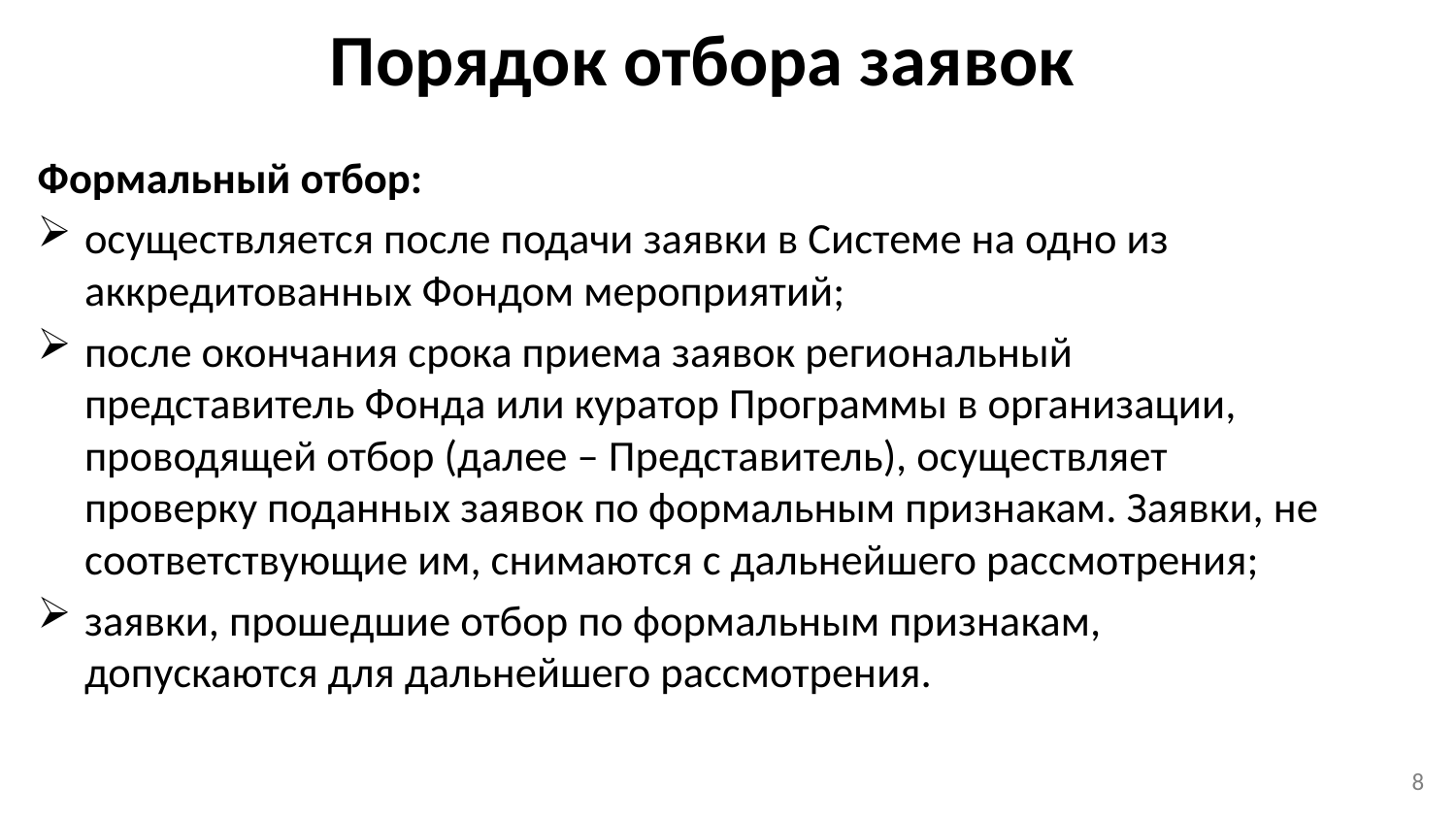

# Порядок отбора заявок
Формальный отбор:
осуществляется после подачи заявки в Системе на одно из аккредитованных Фондом мероприятий;
после окончания срока приема заявок региональный представитель Фонда или куратор Программы в организации, проводящей отбор (далее – Представитель), осуществляет проверку поданных заявок по формальным признакам. Заявки, не соответствующие им, снимаются с дальнейшего рассмотрения;
заявки, прошедшие отбор по формальным признакам, допускаются для дальнейшего рассмотрения.

8